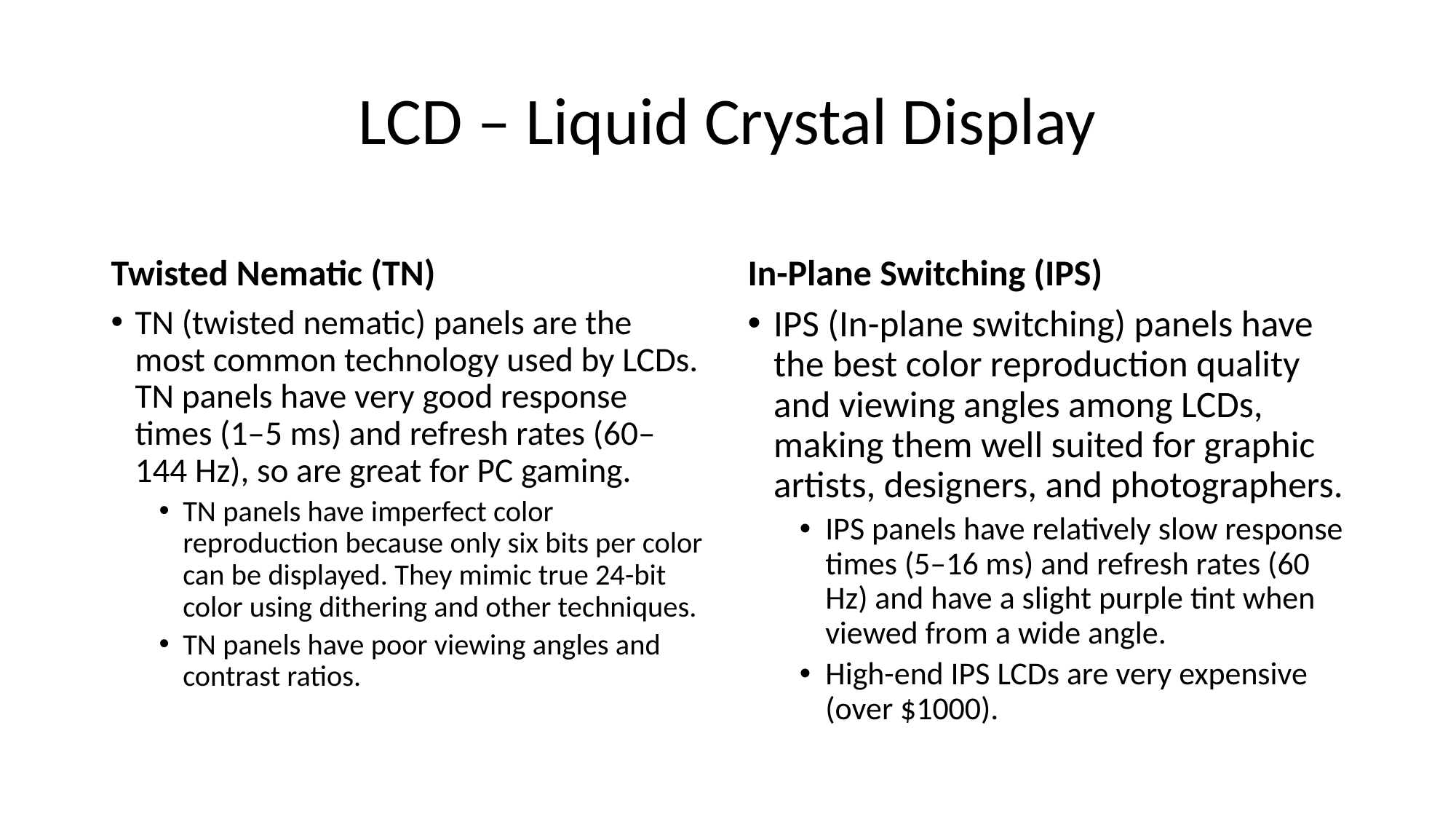

# LCD – Liquid Crystal Display
Twisted Nematic (TN)
In-Plane Switching (IPS)
TN (twisted nematic) panels are the most common technology used by LCDs. TN panels have very good response times (1–5 ms) and refresh rates (60–144 Hz), so are great for PC gaming.
TN panels have imperfect color reproduction because only six bits per color can be displayed. They mimic true 24-bit color using dithering and other techniques.
TN panels have poor viewing angles and contrast ratios.

IPS (In-plane switching) panels have the best color reproduction quality and viewing angles among LCDs, making them well suited for graphic artists, designers, and photographers.
IPS panels have relatively slow response times (5–16 ms) and refresh rates (60 Hz) and have a slight purple tint when viewed from a wide angle.
High-end IPS LCDs are very expensive (over $1000).